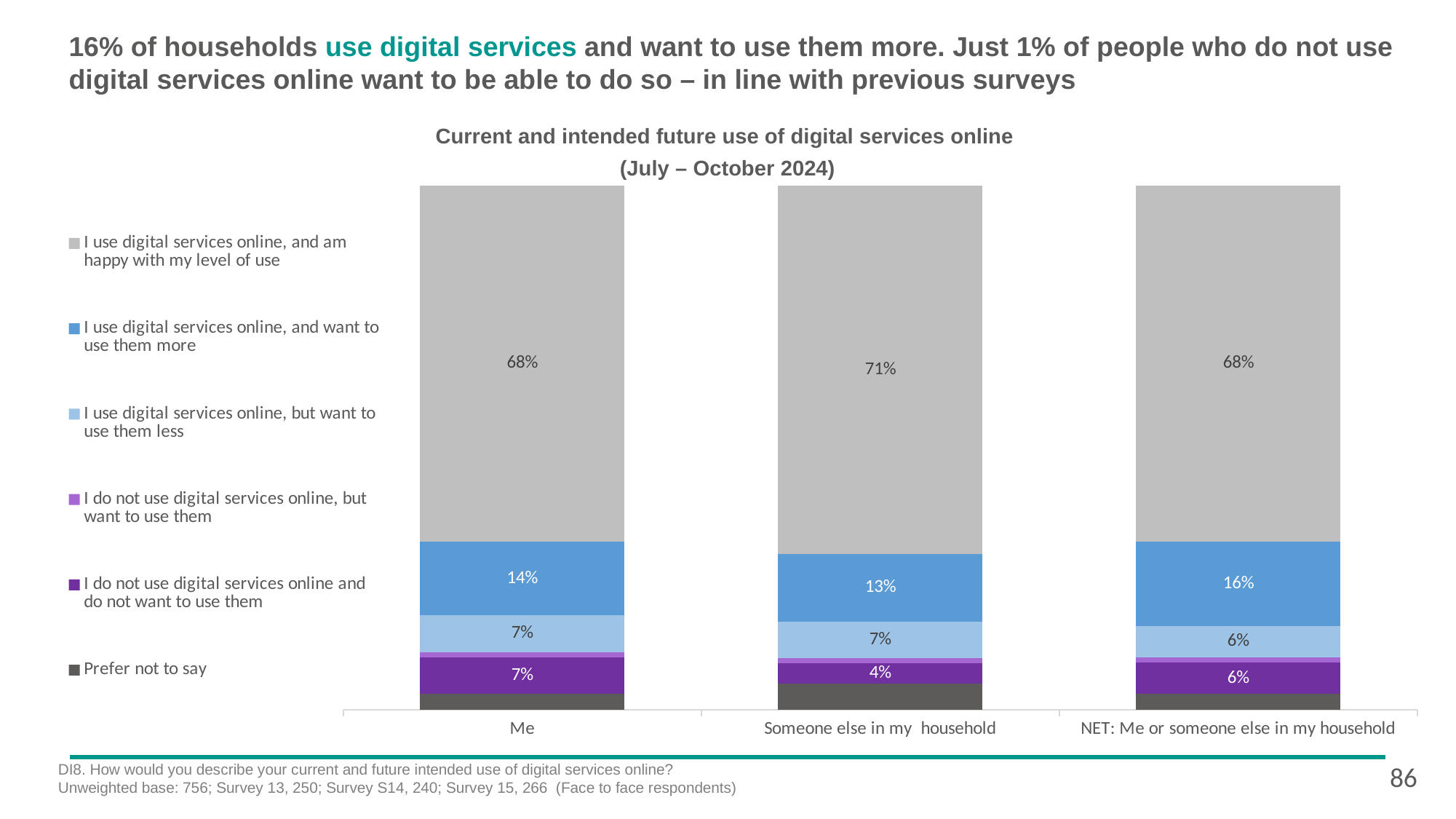

# 16% of households use digital services and want to use them more. Just 1% of people who do not use digital services online want to be able to do so – in line with previous surveys
Current and intended future use of digital services online
(July – October 2024)

[unsupported chart]

DI8. How would you describe your current and future intended use of digital services online?
Unweighted base: 756; Survey 13, 250; Survey S14, 240; Survey 15, 266  (Face to face respondents)
86